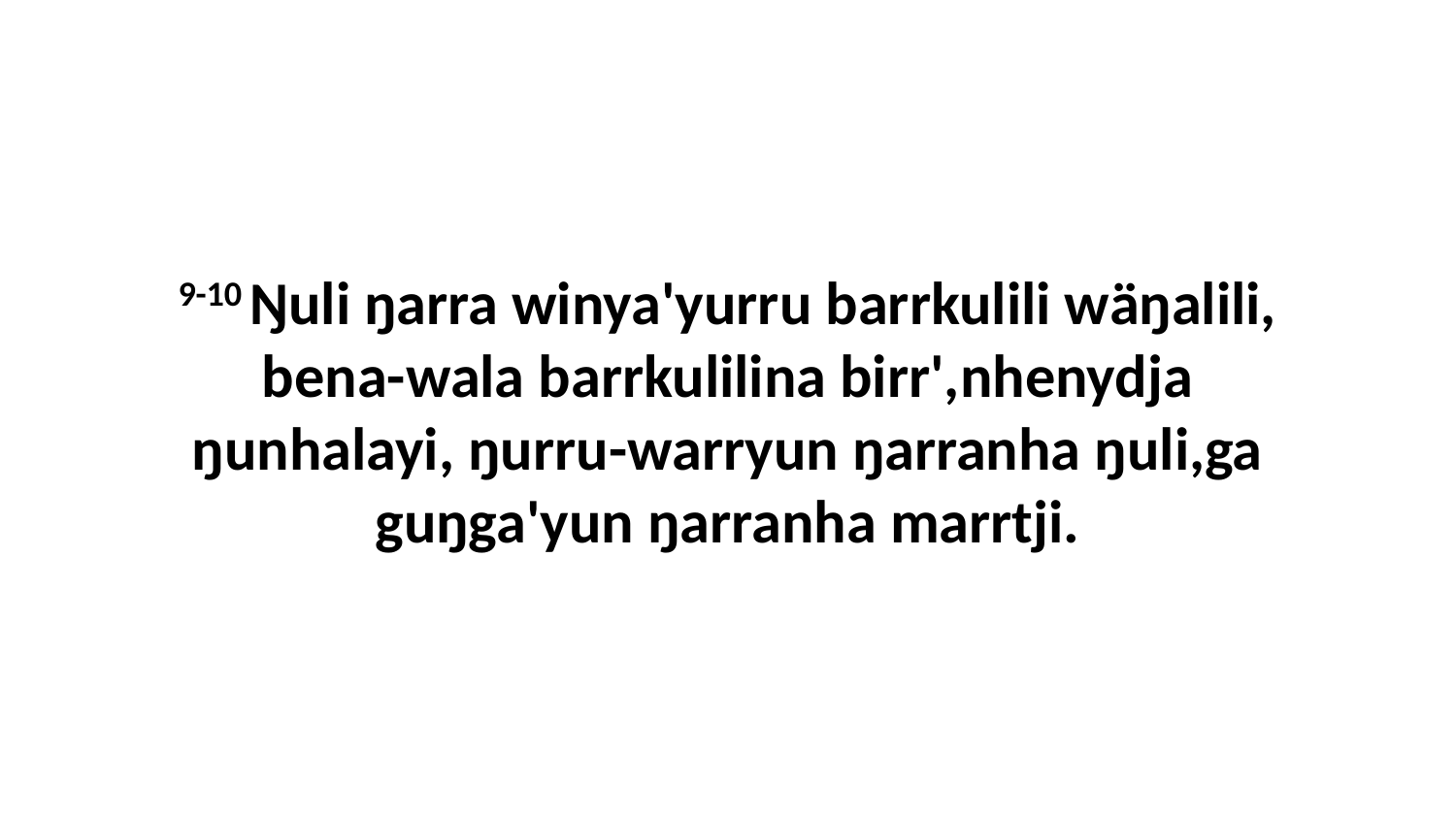

9-10 Ŋuli ŋarra winya'yurru barrkulili wäŋalili, bena-wala barrkulilina birr',nhenydja ŋunhalayi, ŋurru-warryun ŋarranha ŋuli,ga guŋga'yun ŋarranha marrtji.